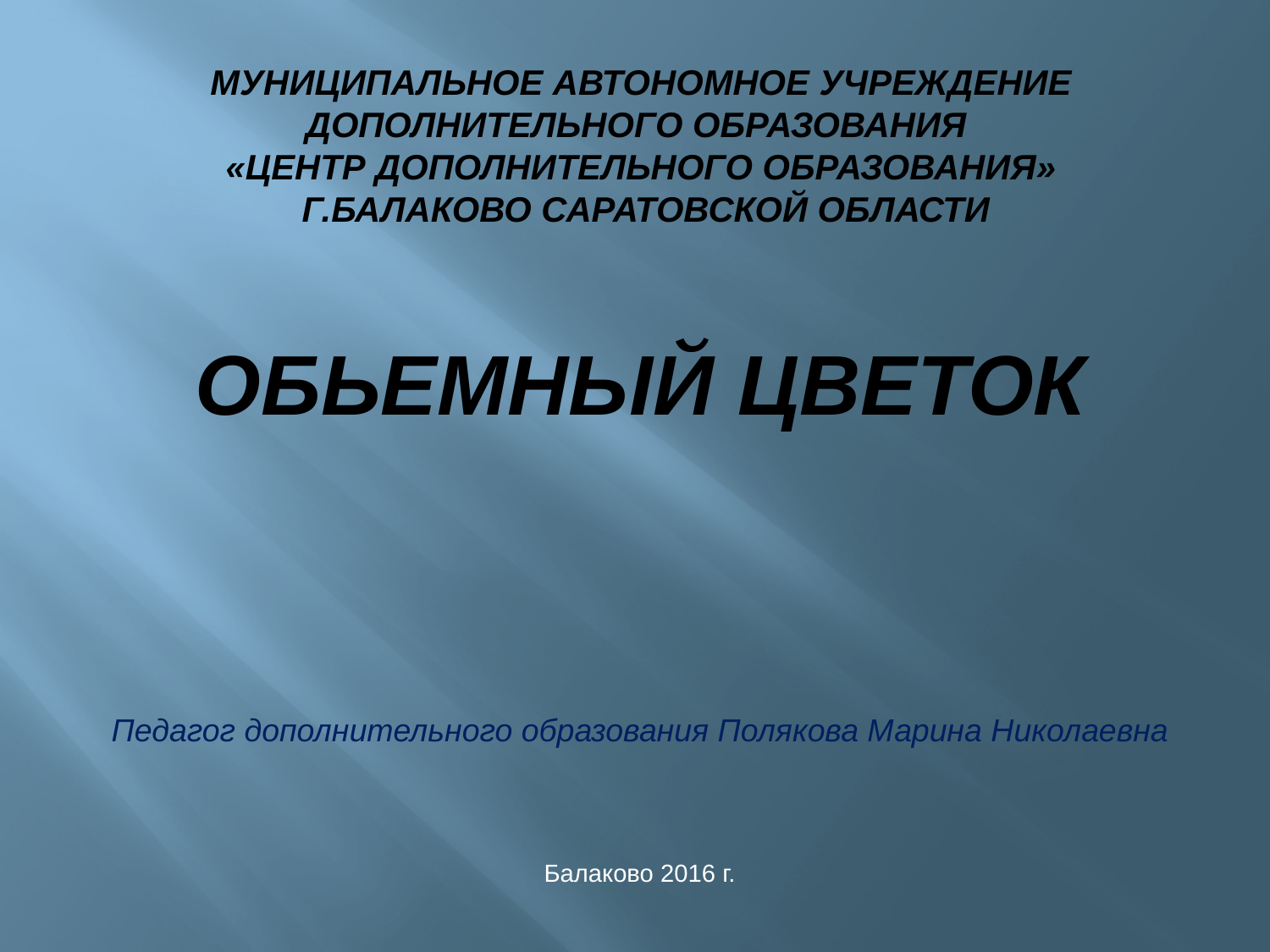

# МУНИЦИПАЛЬНОЕ АВТОНОМНОЕ УЧРЕЖДЕНИЕ ДОПОЛНИТЕЛЬНОГО ОБРАЗОВАНИЯ «Центр дополнительного образования» г.балаково Саратовской области Обьемный цветок
Педагог дополнительного образования Полякова Марина Николаевна

Балаково 2016 г.